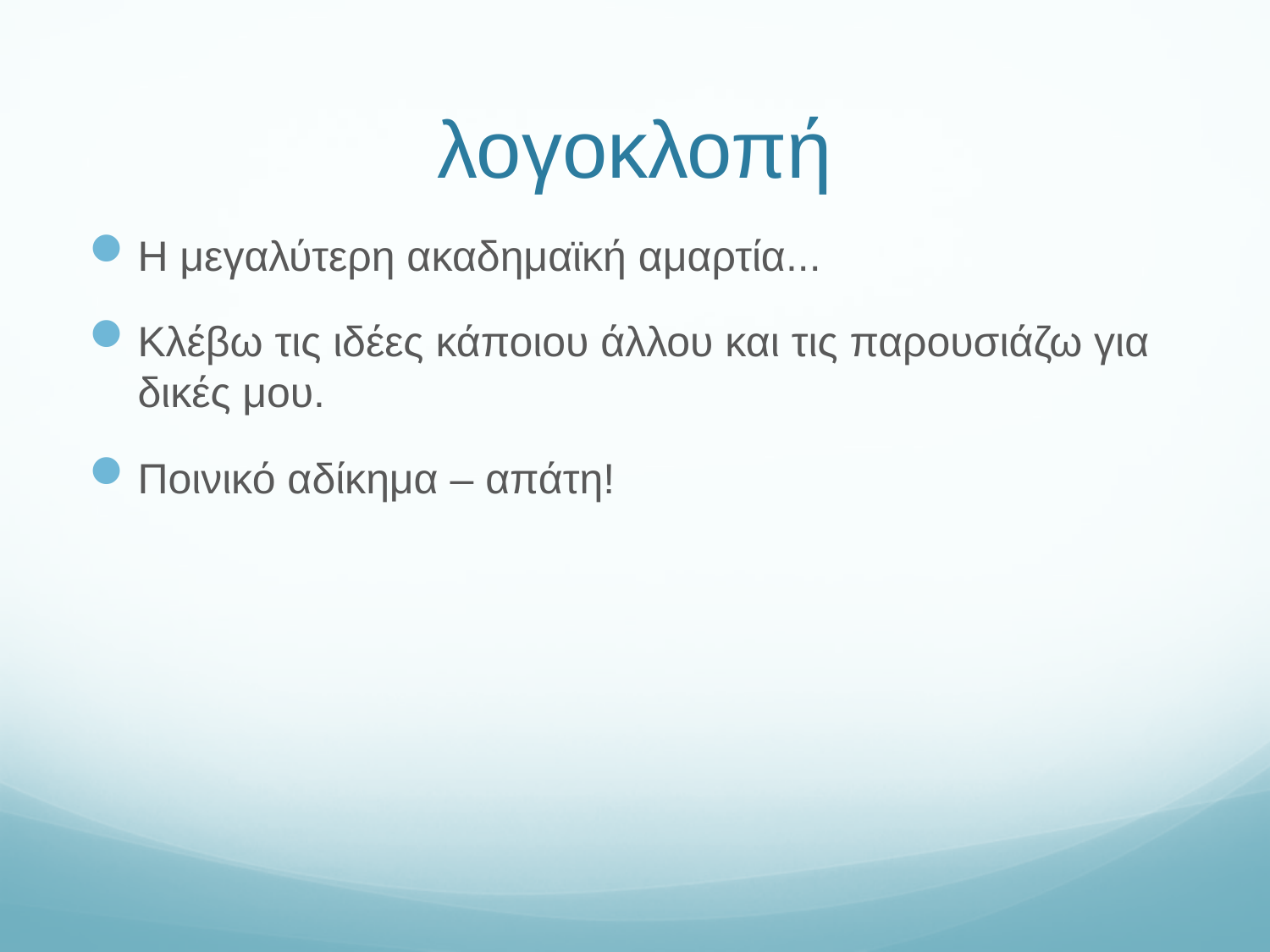

# λογοκλοπή
Η μεγαλύτερη ακαδημαϊκή αμαρτία...
Κλέβω τις ιδέες κάποιου άλλου και τις παρουσιάζω για δικές μου.
Ποινικό αδίκημα – απάτη!